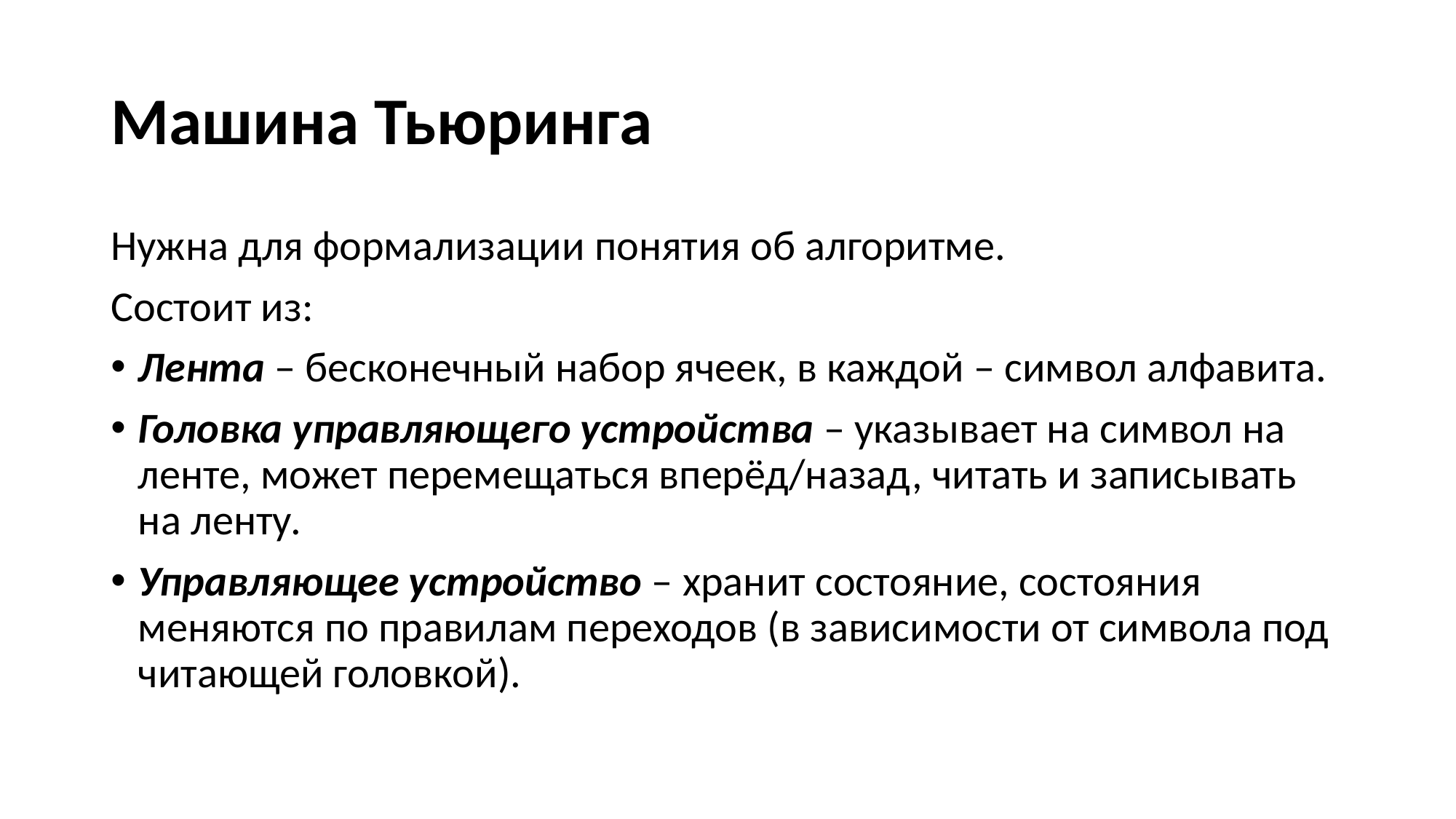

# Машина Тьюринга
Нужна для формализации понятия об алгоритме.
Состоит из:
Лента – бесконечный набор ячеек, в каждой – символ алфавита.
Головка управляющего устройства – указывает на символ на ленте, может перемещаться вперёд/назад, читать и записывать на ленту.
Управляющее устройство – хранит состояние, состояния меняются по правилам переходов (в зависимости от символа под читающей головкой).